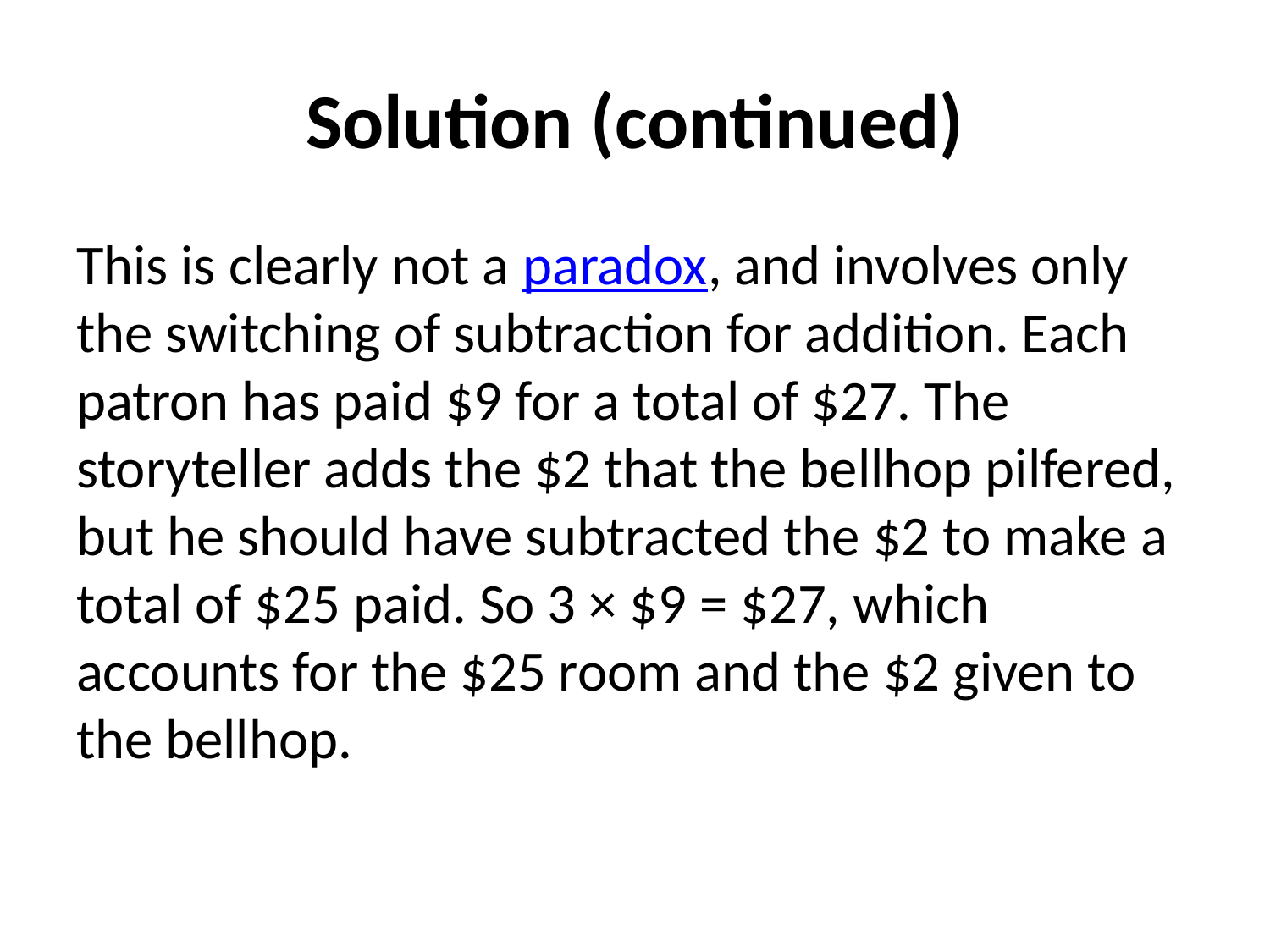

# Solution (continued)
This is clearly not a paradox, and involves only the switching of subtraction for addition. Each patron has paid $9 for a total of $27. The storyteller adds the $2 that the bellhop pilfered, but he should have subtracted the $2 to make a total of $25 paid. So 3 × $9 = $27, which accounts for the $25 room and the $2 given to the bellhop.